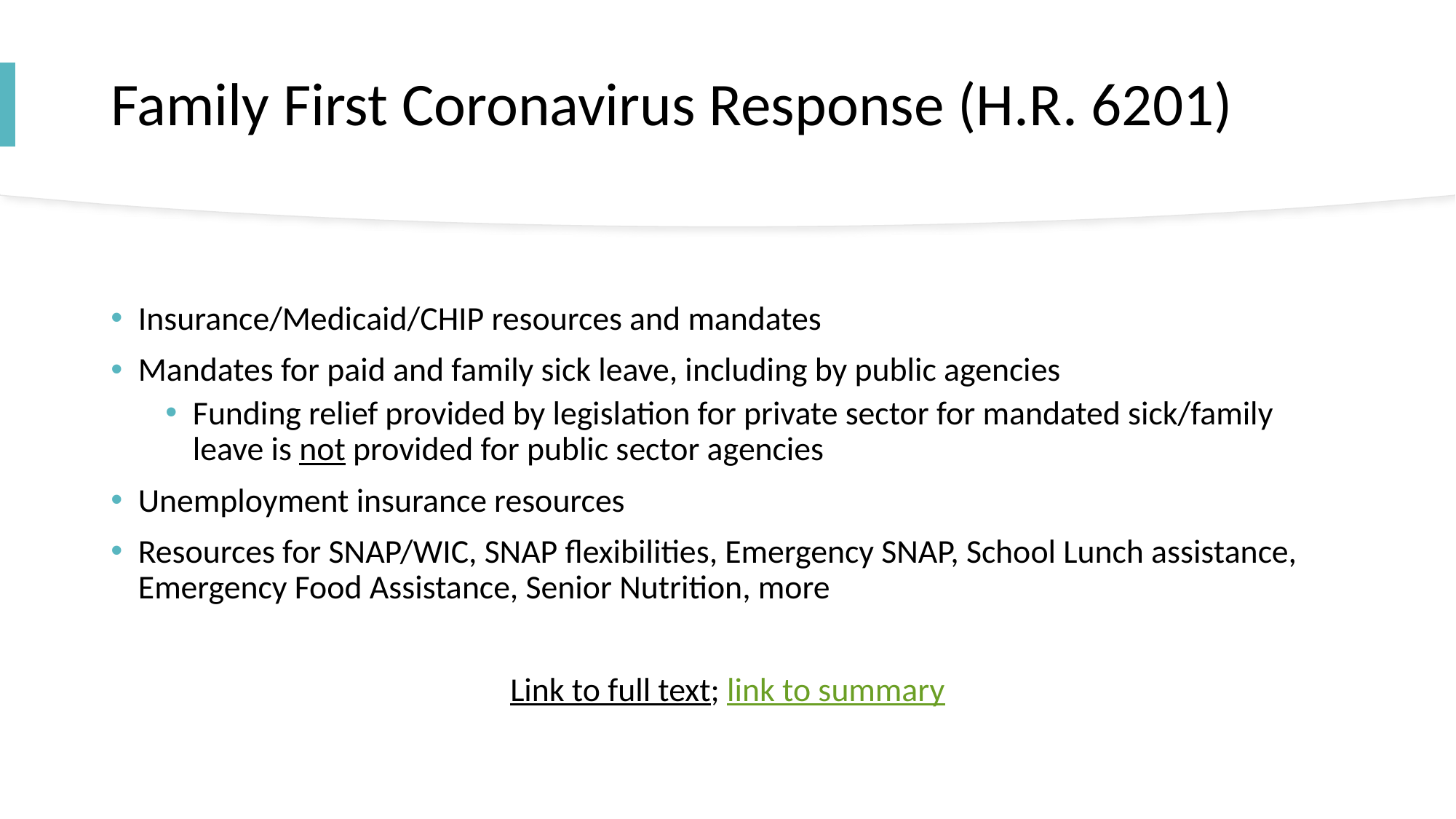

# Family First Coronavirus Response (H.R. 6201)

Insurance/Medicaid/CHIP resources and mandates
Mandates for paid and family sick leave, including by public agencies
Funding relief provided by legislation for private sector for mandated sick/family leave is not provided for public sector agencies
Unemployment insurance resources
Resources for SNAP/WIC, SNAP flexibilities, Emergency SNAP, School Lunch assistance, Emergency Food Assistance, Senior Nutrition, more

Link to full text; link to summary